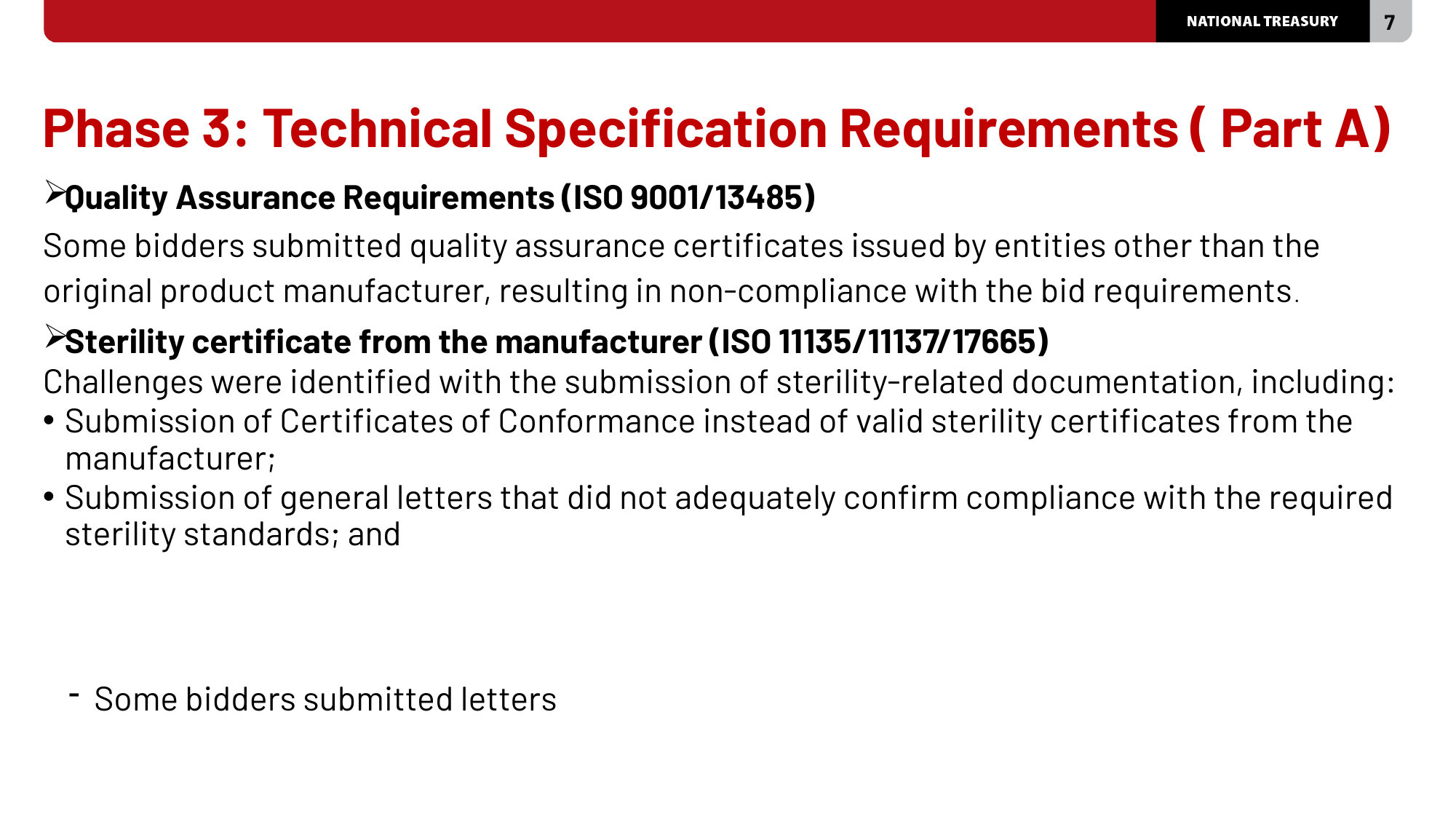

# Phase 3: Technical Specification Requirements ( Part A)
Quality Assurance Requirements (ISO 9001/13485)
Some bidders submitted quality assurance certificates issued by entities other than the original product manufacturer, resulting in non-compliance with the bid requirements.

Sterility certificate from the manufacturer (ISO 11135/11137/17665)
Challenges were identified with the submission of sterility-related documentation, including:
Submission of Certificates of Conformance instead of valid sterility certificates from the manufacturer;
Submission of general letters that did not adequately confirm compliance with the required sterility standards; and

Some bidders submitted letters